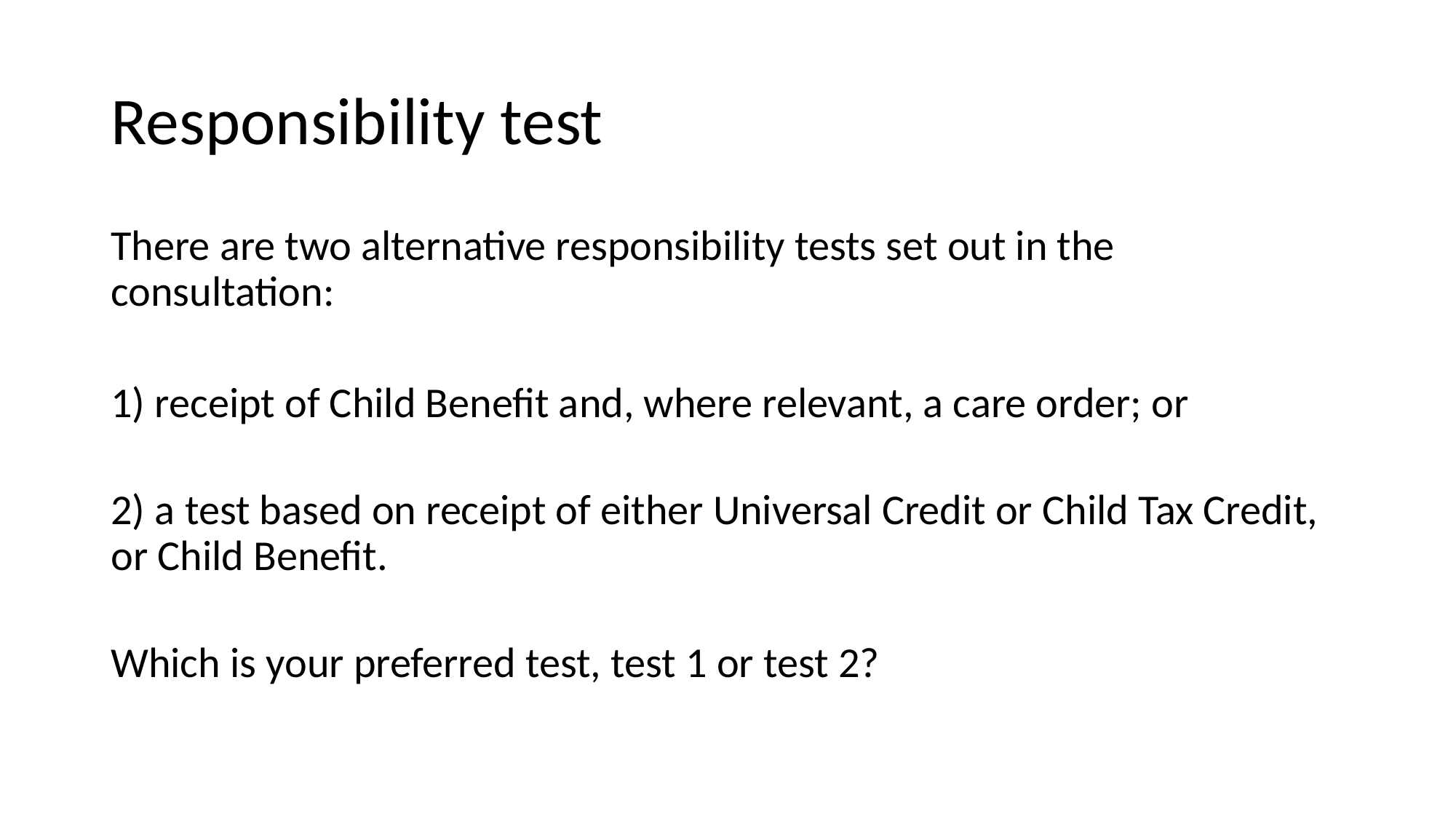

# Responsibility test
There are two alternative responsibility tests set out in the consultation:
1) receipt of Child Benefit and, where relevant, a care order; or
2) a test based on receipt of either Universal Credit or Child Tax Credit, or Child Benefit.
Which is your preferred test, test 1 or test 2?